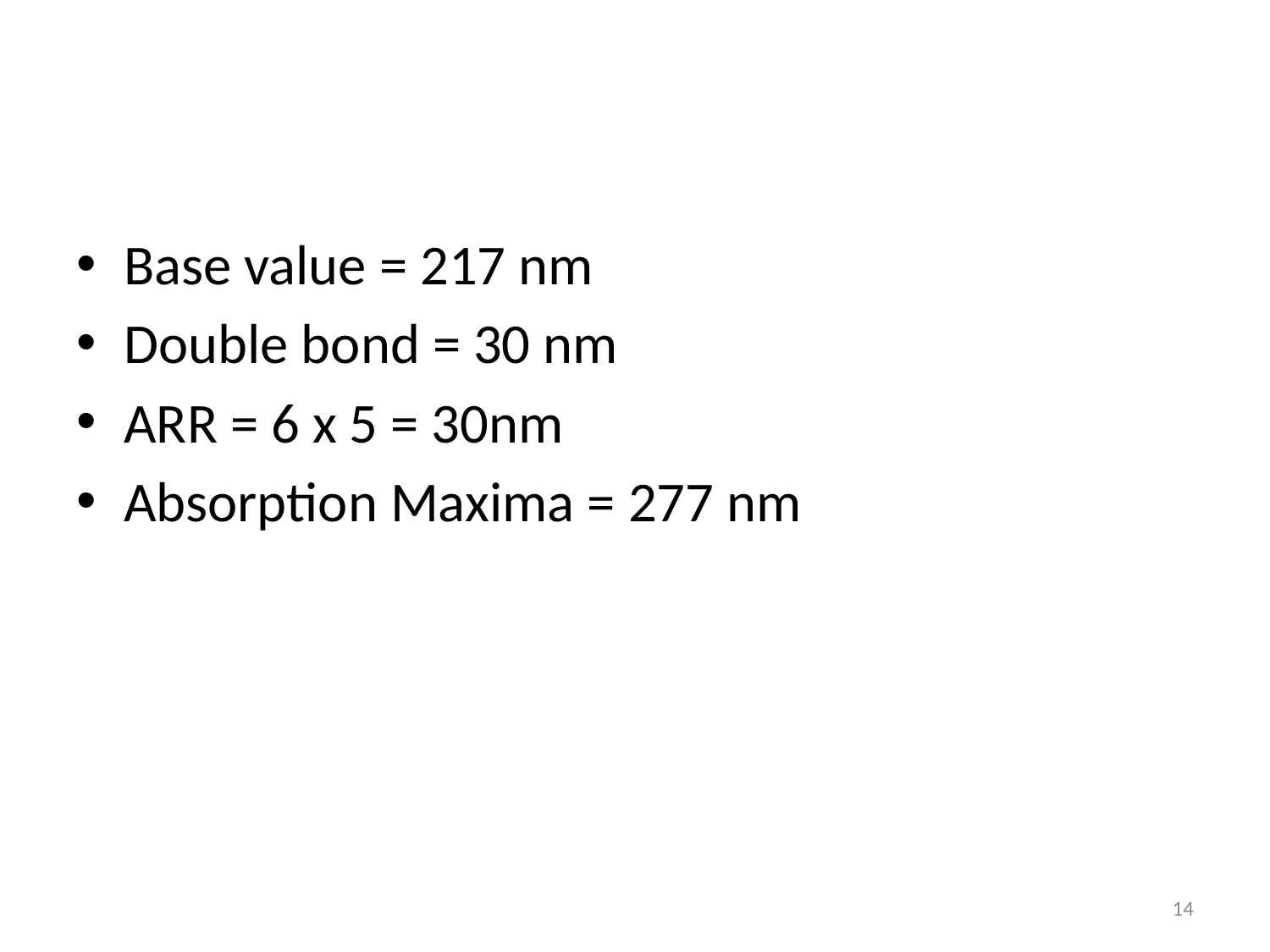

#
Base value = 217 nm
Double bond = 30 nm
ARR = 6 x 5 = 30nm
Absorption Maxima = 277 nm
14